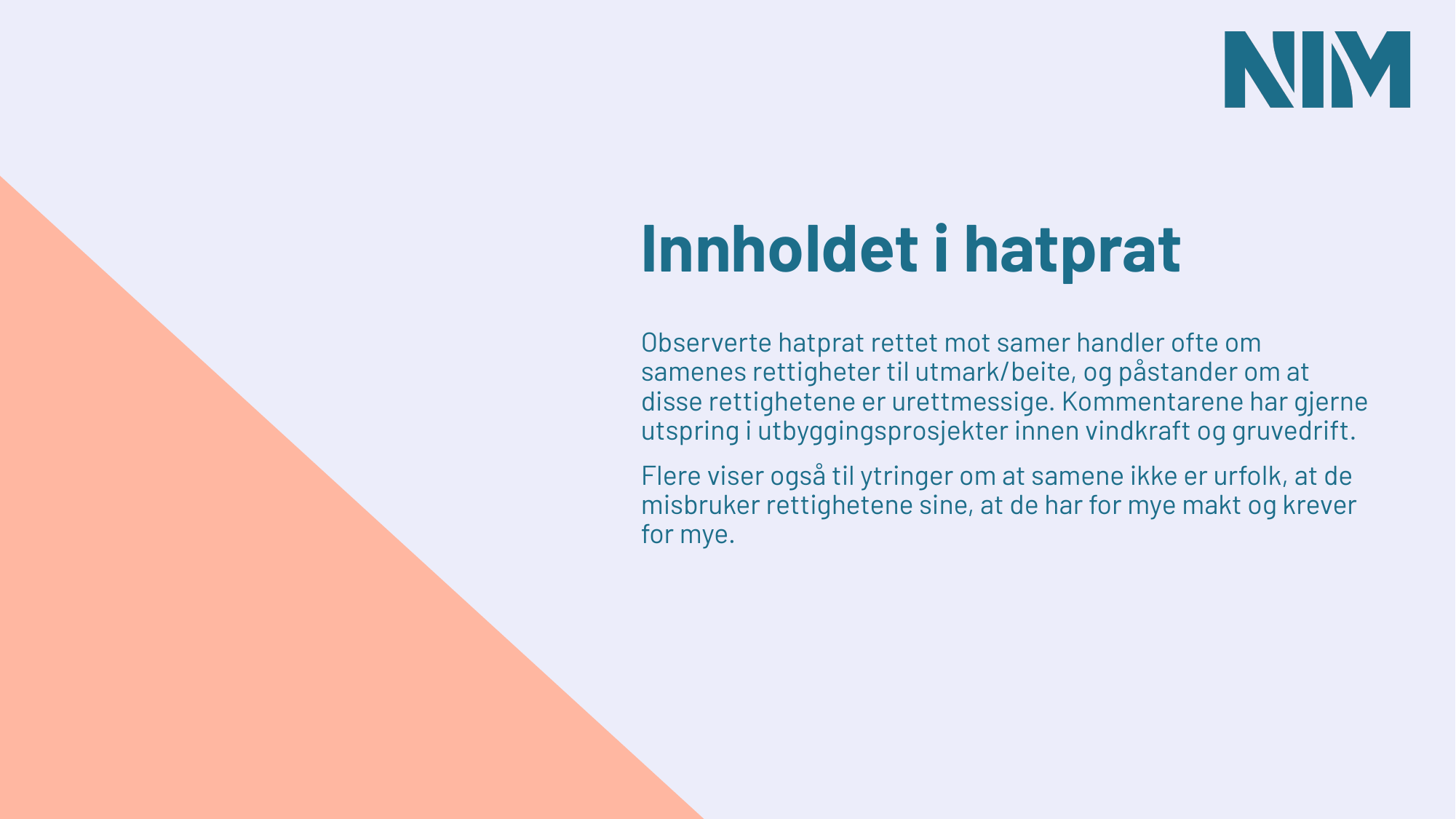

# Innholdet i hatprat

Observerte hatprat rettet mot samer handler ofte om samenes rettigheter til utmark/beite, og påstander om at disse rettighetene er urettmessige. Kommentarene har gjerne utspring i utbyggingsprosjekter innen vindkraft og gruvedrift.
Flere viser også til ytringer om at samene ikke er urfolk, at de misbruker rettighetene sine, at de har for mye makt og krever for mye.